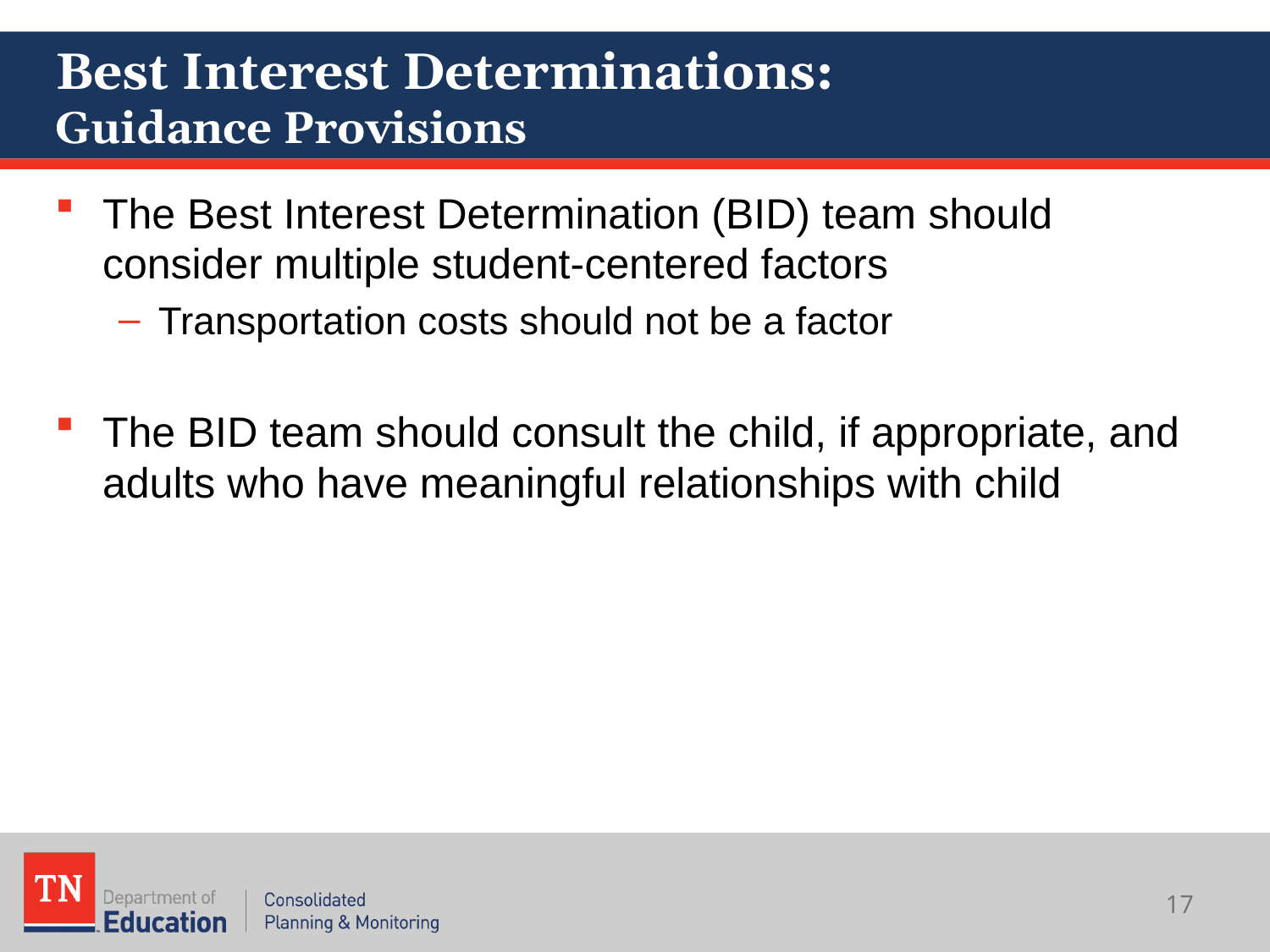

# Best Interest Determinations: Guidance Provisions
The Best Interest Determination (BID) team should consider multiple student-centered factors
Transportation costs should not be a factor

The BID team should consult the child, if appropriate, and adults who have meaningful relationships with child

17